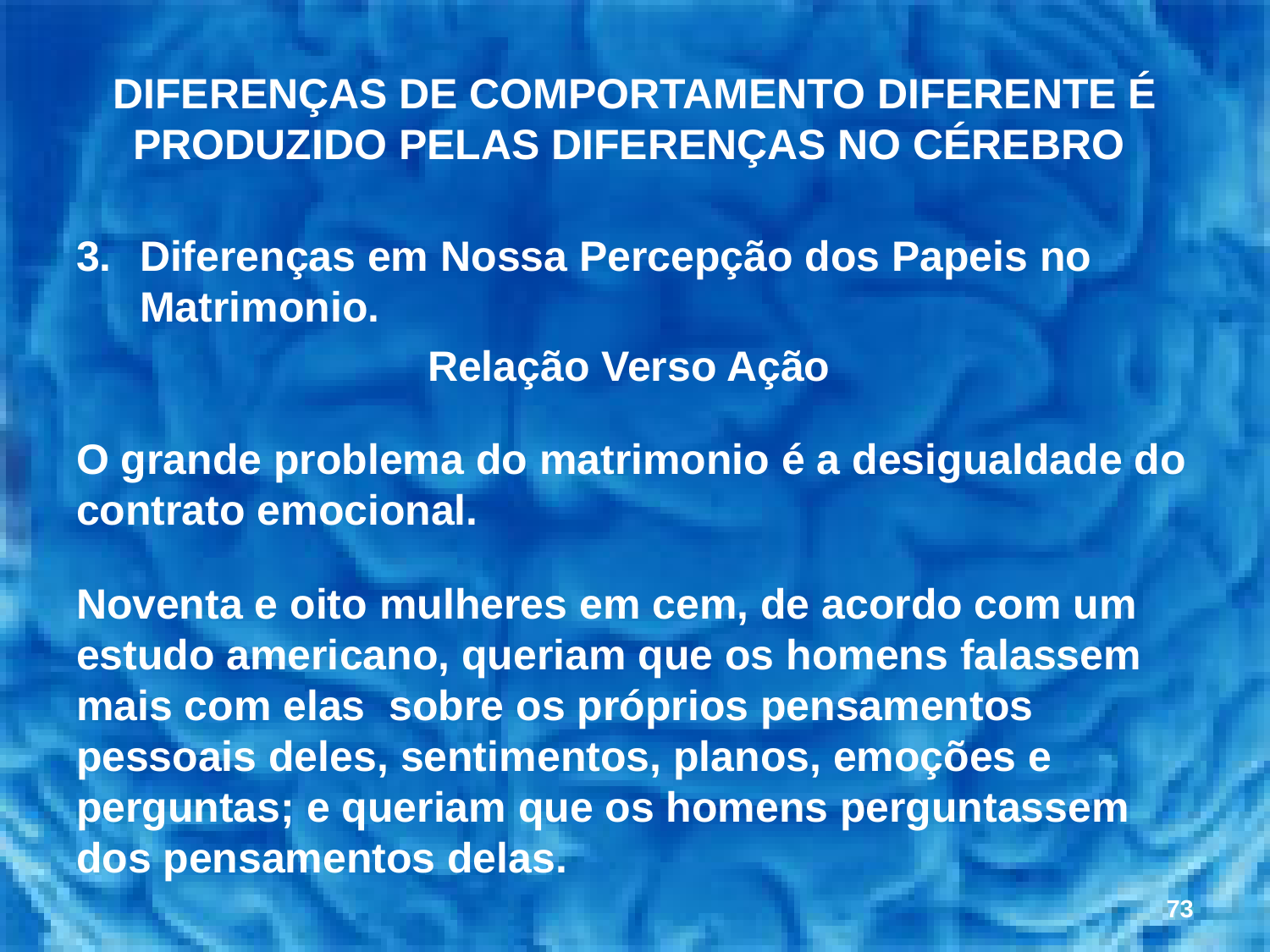

# DIFERENÇAS DE COMPORTAMENTO DIFERENTE É PRODUZIDO PELAS DIFERENÇAS NO CÉREBRO
Diferenças em Nossa Percepção dos Papeis no Matrimonio.
Relação Verso Ação

O grande problema do matrimonio é a desigualdade do contrato emocional.

Noventa e oito mulheres em cem, de acordo com um
estudo americano, queriam que os homens falassem mais com elas  sobre os próprios pensamentos pessoais deles, sentimentos, planos, emoções e perguntas; e queriam que os homens perguntassem dos pensamentos delas.
73